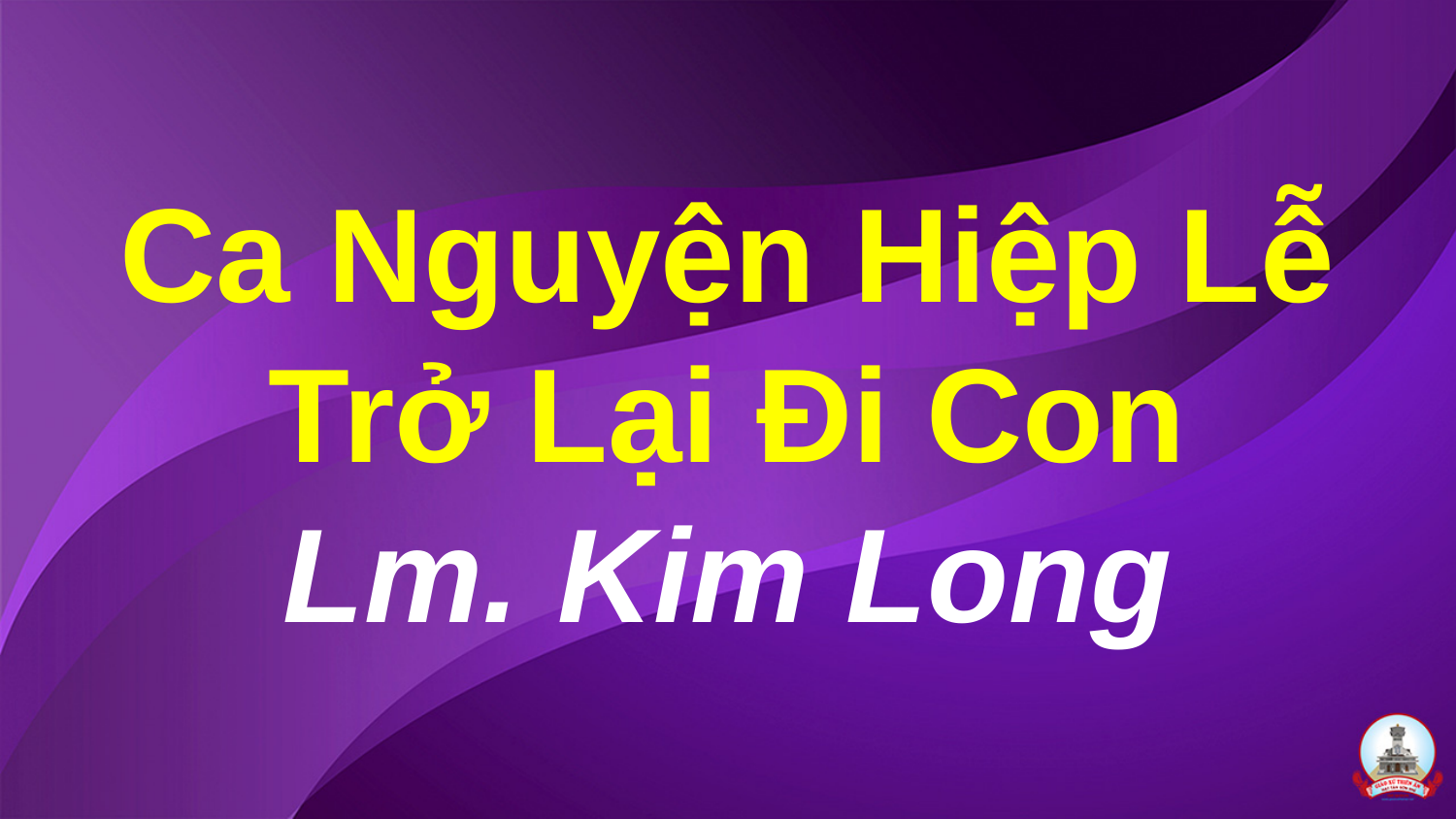

# Ca Nguyện Hiệp Lễ Trở Lại Đi Con Lm. Kim Long